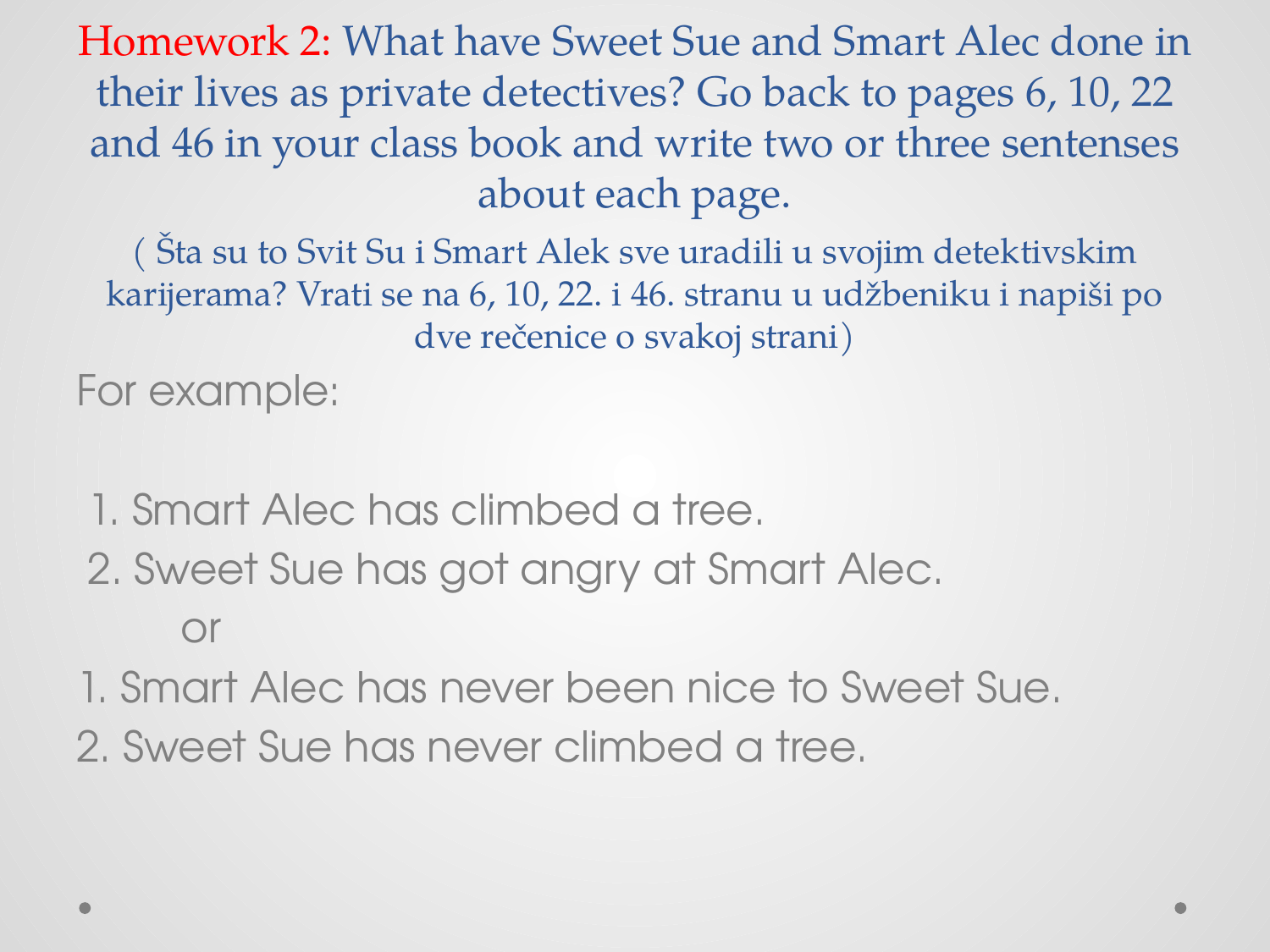

# Homework 2: What have Sweet Sue and Smart Alec done in their lives as private detectives? Go back to pages 6, 10, 22 and 46 in your class book and write two or three sentenses about each page.
( Šta su to Svit Su i Smart Alek sve uradili u svojim detektivskim karijerama? Vrati se na 6, 10, 22. i 46. stranu u udžbeniku i napiši po dve rečenice o svakoj strani)
For example:

 1. Smart Alec has climbed a tree.
 2. Sweet Sue has got angry at Smart Alec.
         or
1. Smart Alec has never been nice to Sweet Sue.
2. Sweet Sue has never climbed a tree.